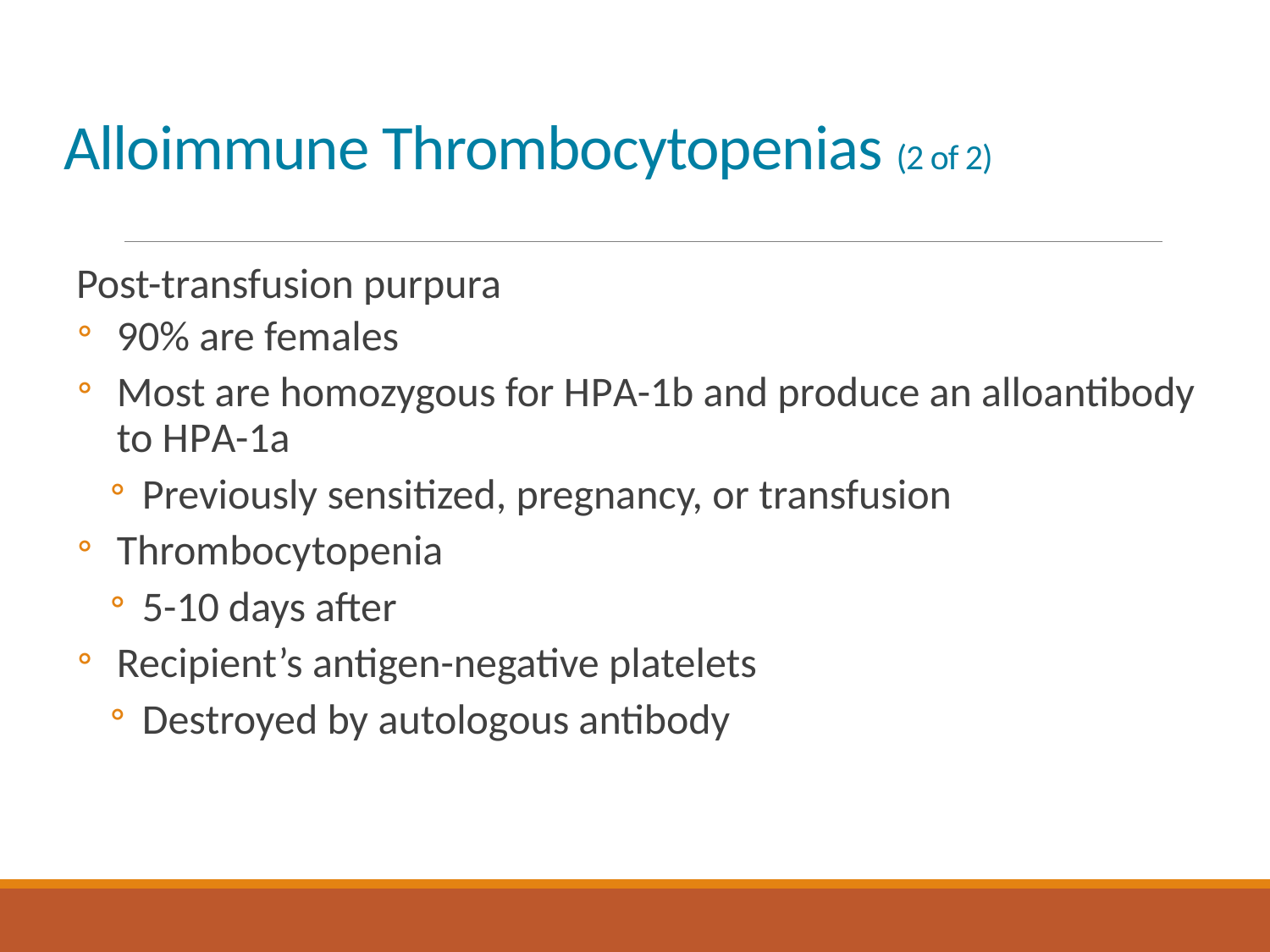

# Alloimmune Thrombocytopenias (2 of 2)
Post-transfusion purpura
90% are females
Most are homozygous for H P A-1b and produce an alloantibody to H P A-1a
Previously sensitized, pregnancy, or transfusion
Thrombocytopenia
5-10 days after
Recipient’s antigen-negative platelets
Destroyed by autologous antibody